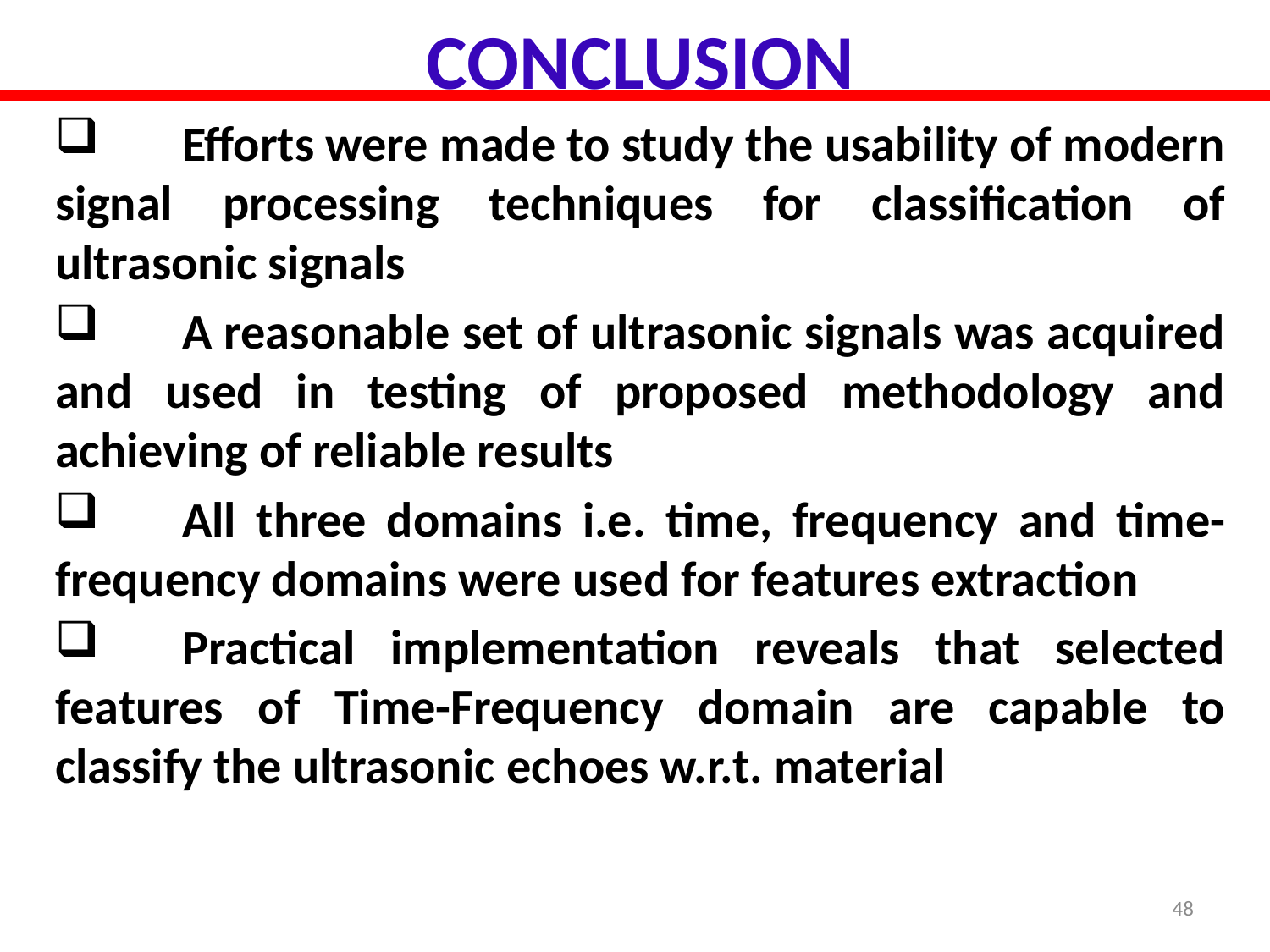

# CONCLUSION
 	Efforts were made to study the usability of modern signal processing techniques for classification of ultrasonic signals
	A reasonable set of ultrasonic signals was acquired and used in testing of proposed methodology and achieving of reliable results
	All three domains i.e. time, frequency and time-frequency domains were used for features extraction
	Practical implementation reveals that selected features of Time-Frequency domain are capable to classify the ultrasonic echoes w.r.t. material
48